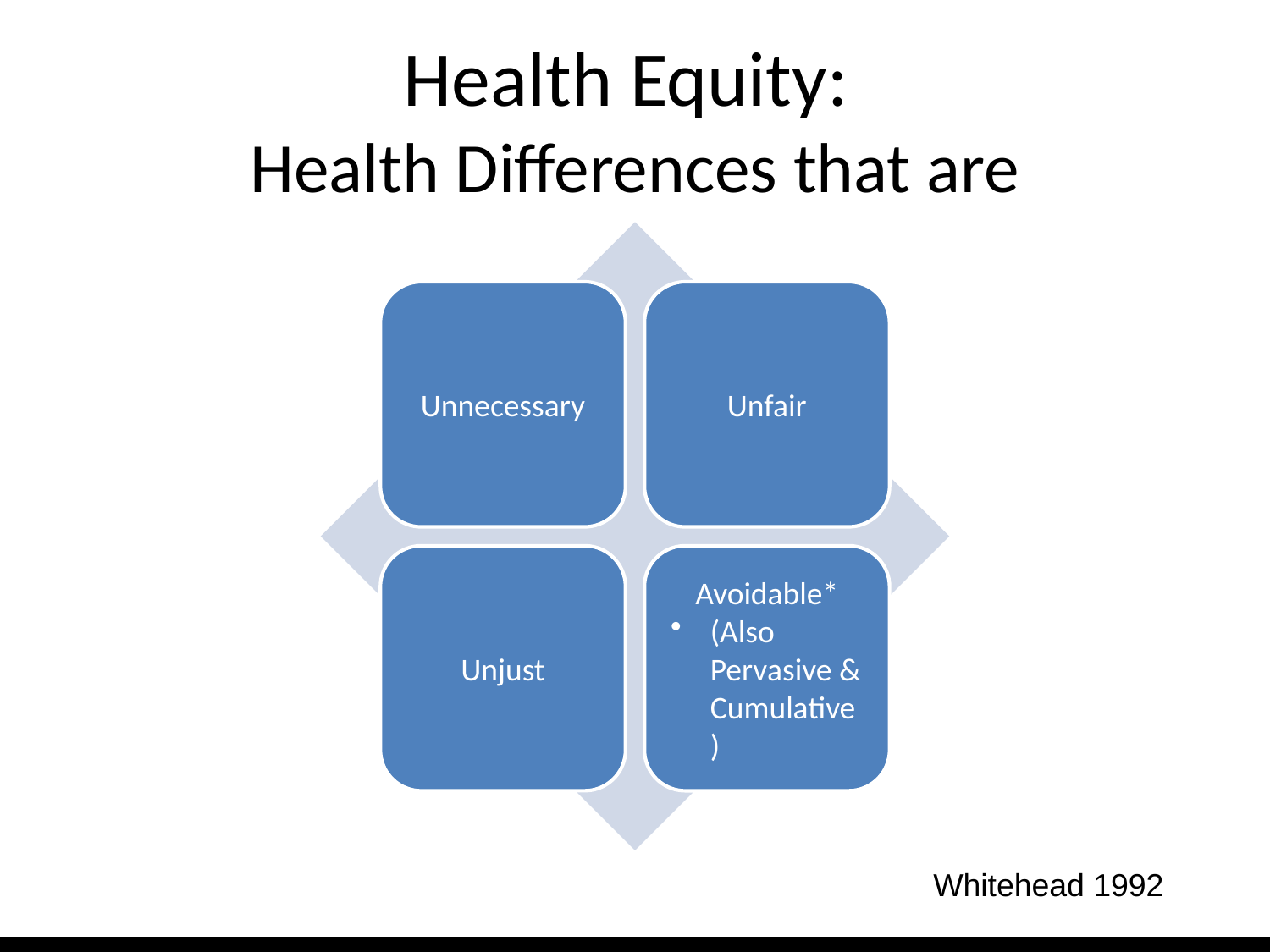

# Health Equity: Health Differences that are
Unnecessary
Unfair
Unjust
Avoidable*
(Also Pervasive & Cumulative)
Whitehead 1992